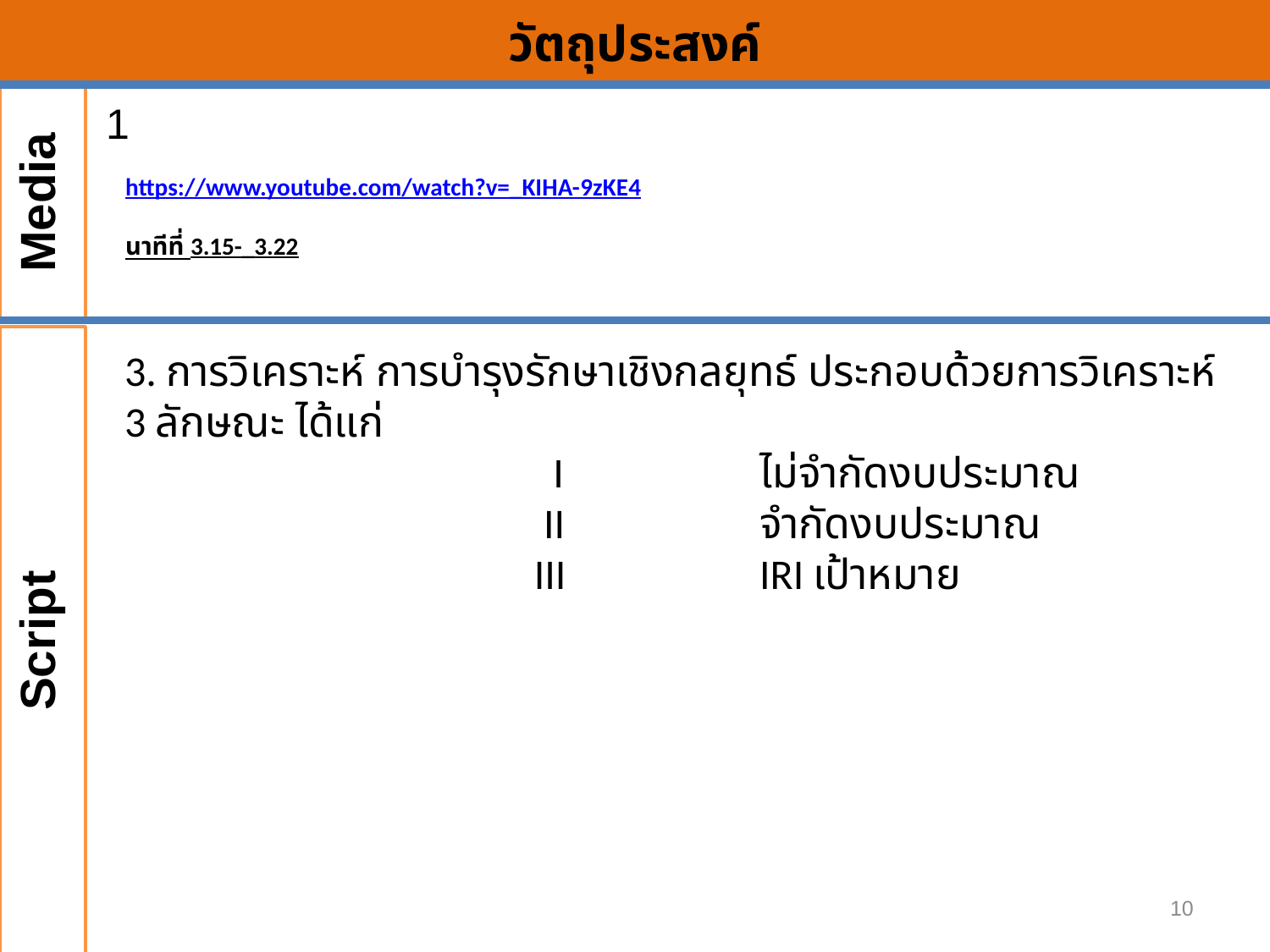

# วัตถุประสงค์
Media
1
https://www.youtube.com/watch?v=_KIHA-9zKE4

นาทีที่ 3.15-_3.22

Script
3. การวิเคราะห์ การบำรุงรักษาเชิงกลยุทธ์ ประกอบด้วยการวิเคราะห์ 3 ลักษณะ ได้แก่
                                             I 		ไม่จำกัดงบประมาณ
                                            II		จำกัดงบประมาณ
                                           III		IRI เป้าหมาย
10